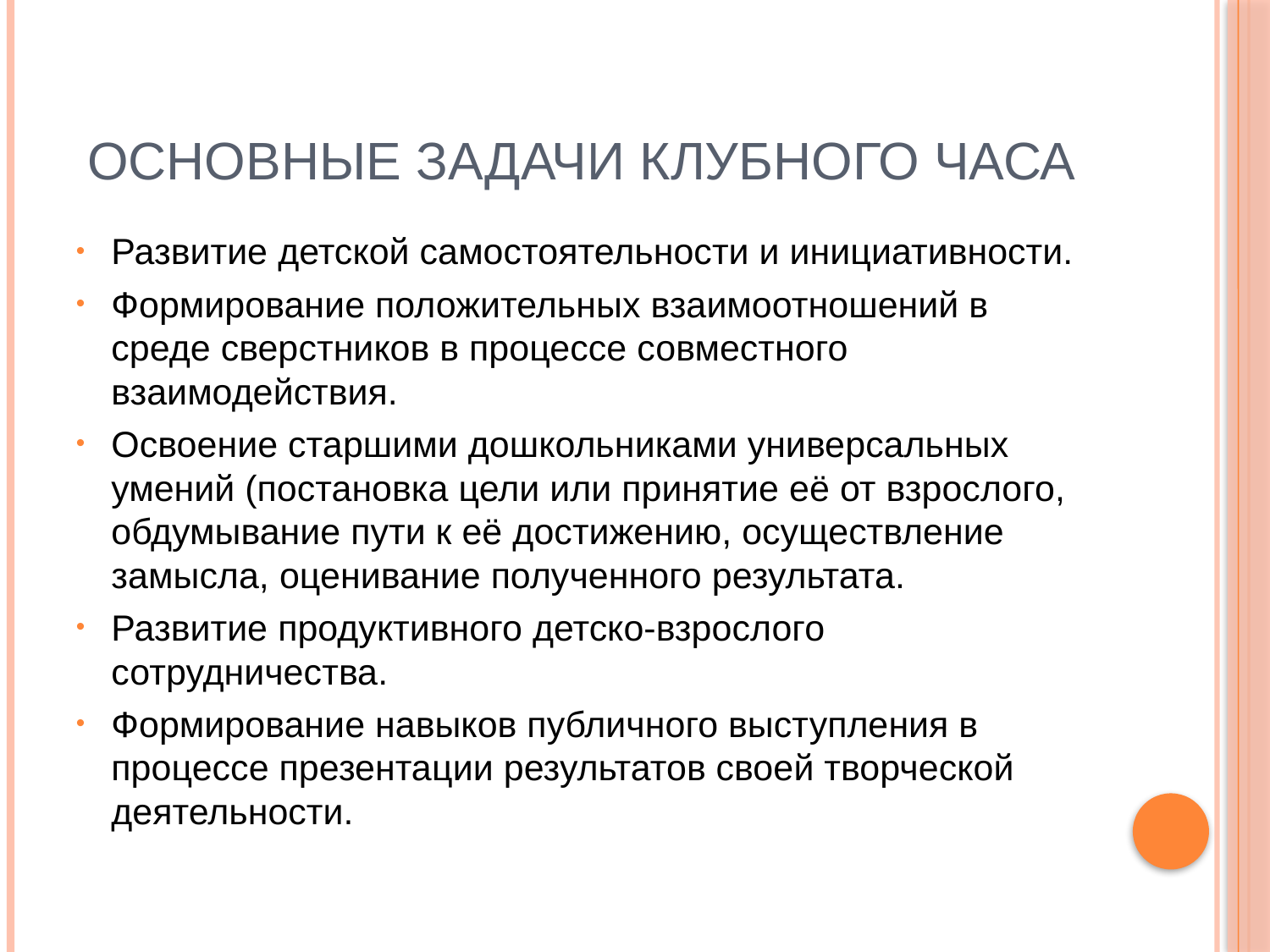

# Основные задачи клубного часа
Развитие детской самостоятельности и инициативности.
Формирование положительных взаимоотношений в среде сверстников в процессе совместного взаимодействия.
Освоение старшими дошкольниками универсальных умений (постановка цели или принятие её от взрослого, обдумывание пути к её достижению, осуществление замысла, оценивание полученного результата.
Развитие продуктивного детско-взрослого сотрудничества.
Формирование навыков публичного выступления в процессе презентации результатов своей творческой деятельности.